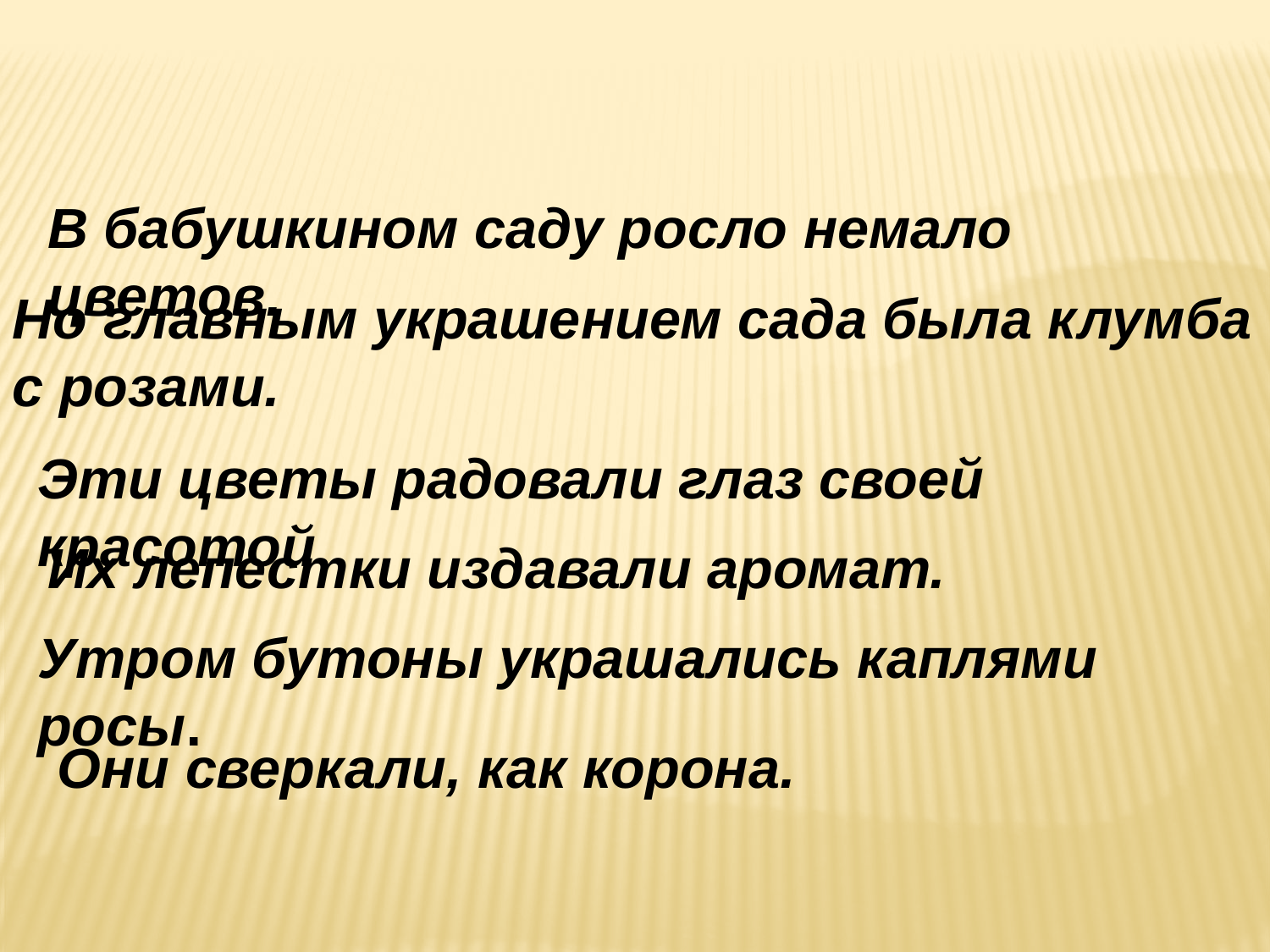

В бабушкином саду росло немало цветов.
Но главным украшением сада была клумба с розами.
Эти цветы радовали глаз своей красотой.
Их лепестки издавали аромат.
Утром бутоны украшались каплями росы.
Они сверкали, как корона.